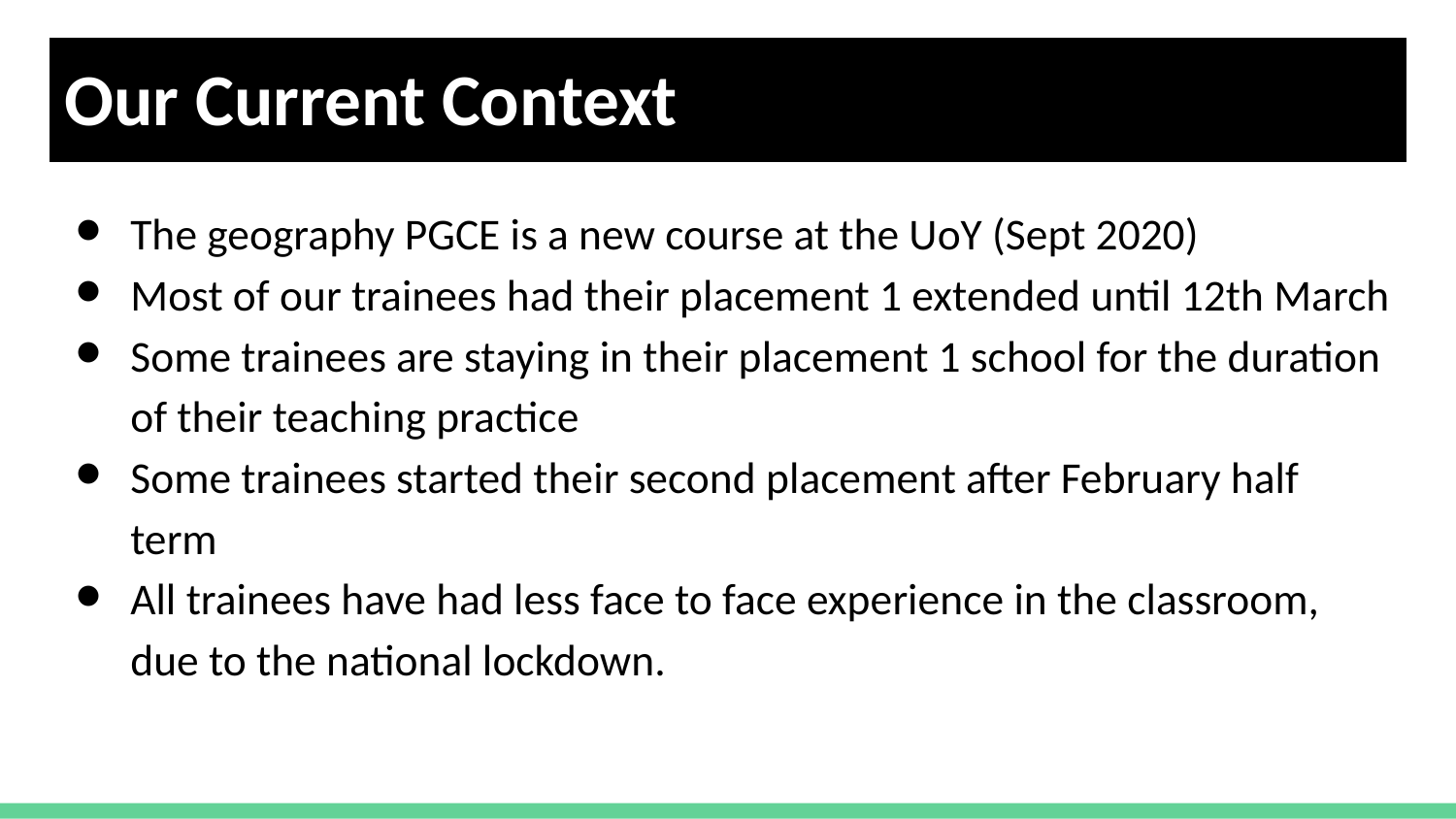

# Our Current Context
The geography PGCE is a new course at the UoY (Sept 2020)
Most of our trainees had their placement 1 extended until 12th March
Some trainees are staying in their placement 1 school for the duration of their teaching practice
Some trainees started their second placement after February half term
All trainees have had less face to face experience in the classroom, due to the national lockdown.